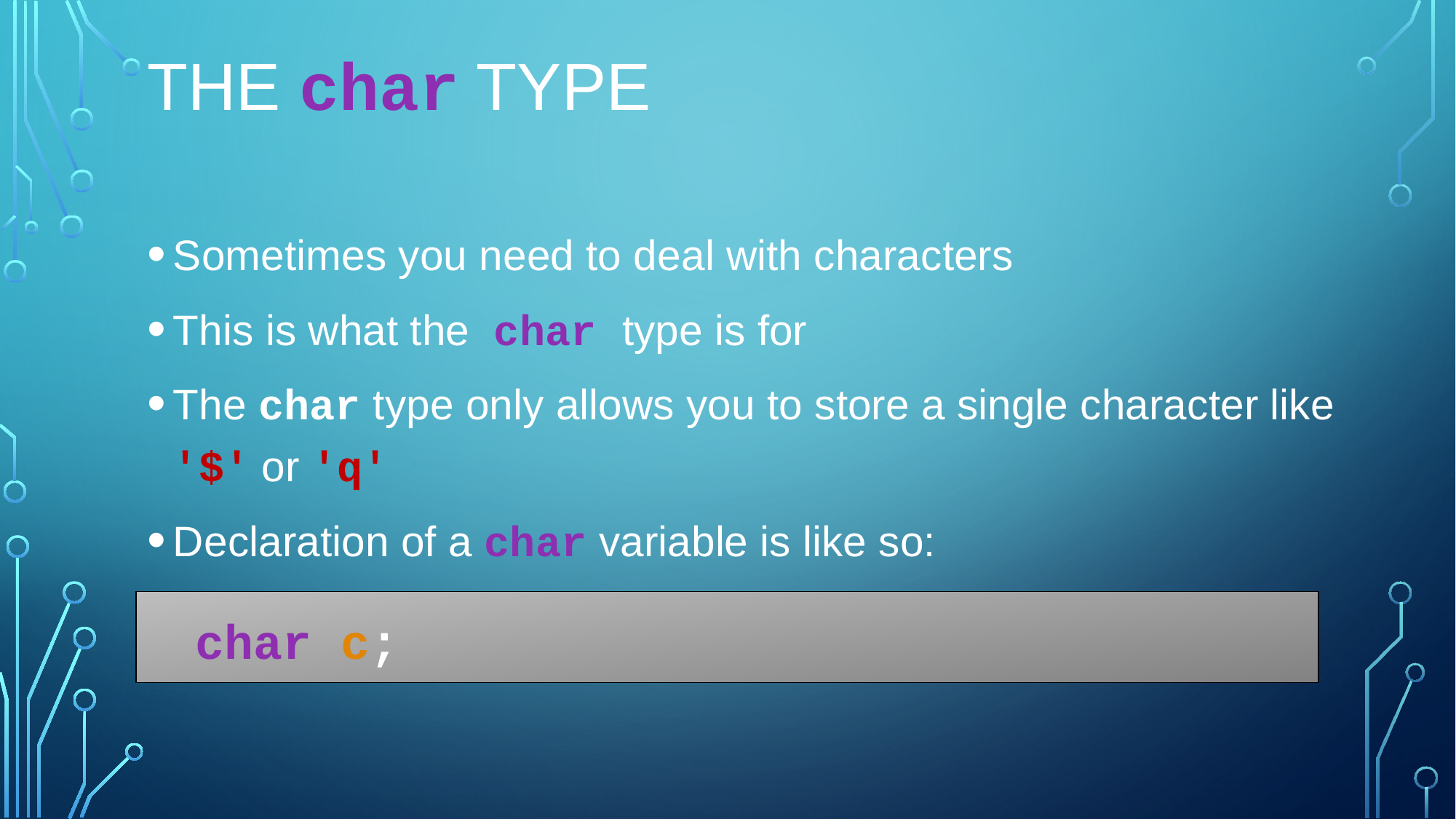

# The char type
Sometimes you need to deal with characters
This is what the  char type is for
The char type only allows you to store a single character like '$' or 'q'
Declaration of a char variable is like so:
	char c;